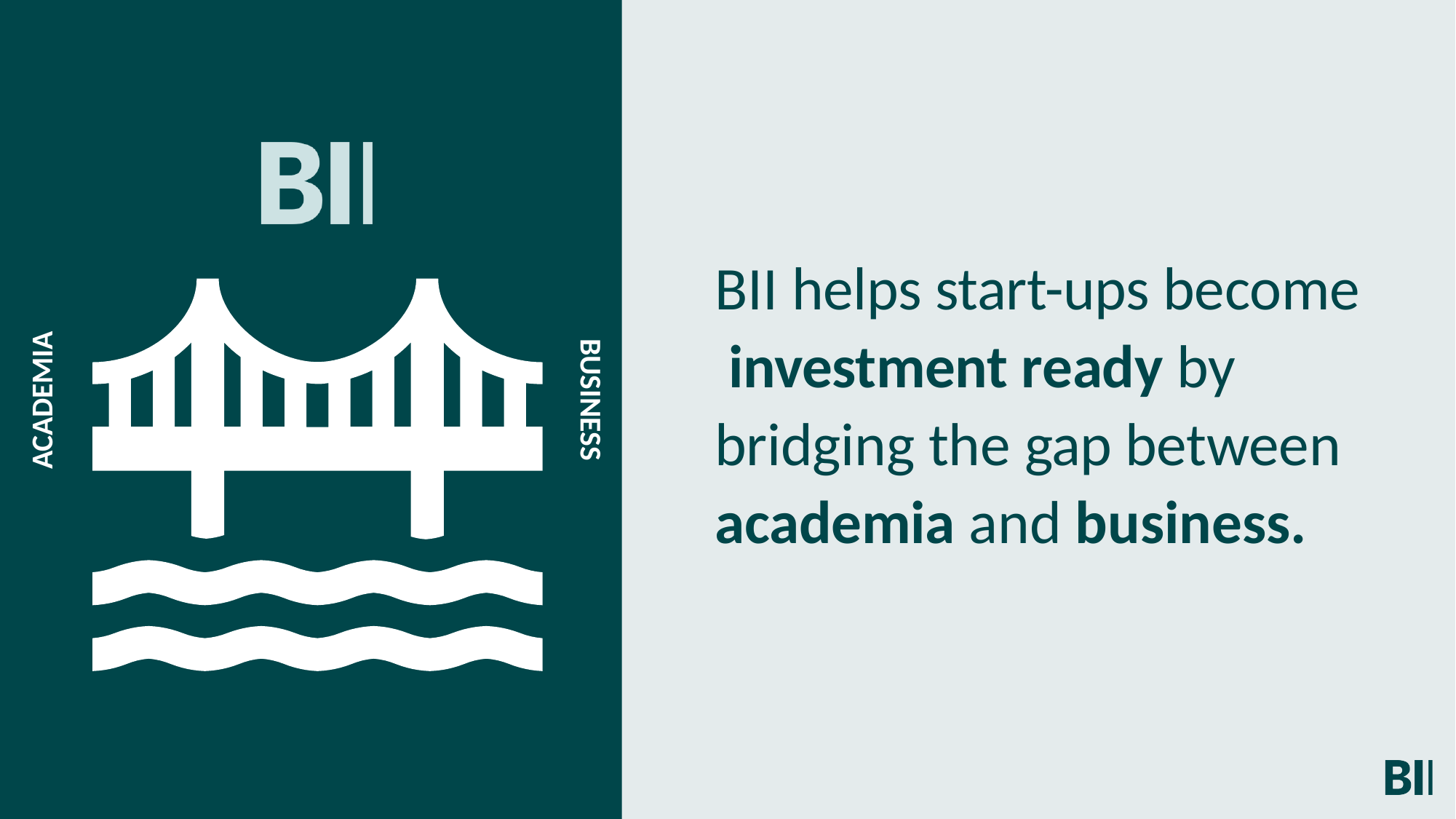

# BII helps start-ups become  investment ready by  bridging the gap between  academia and business.
ACADEMIA
BUSINESS